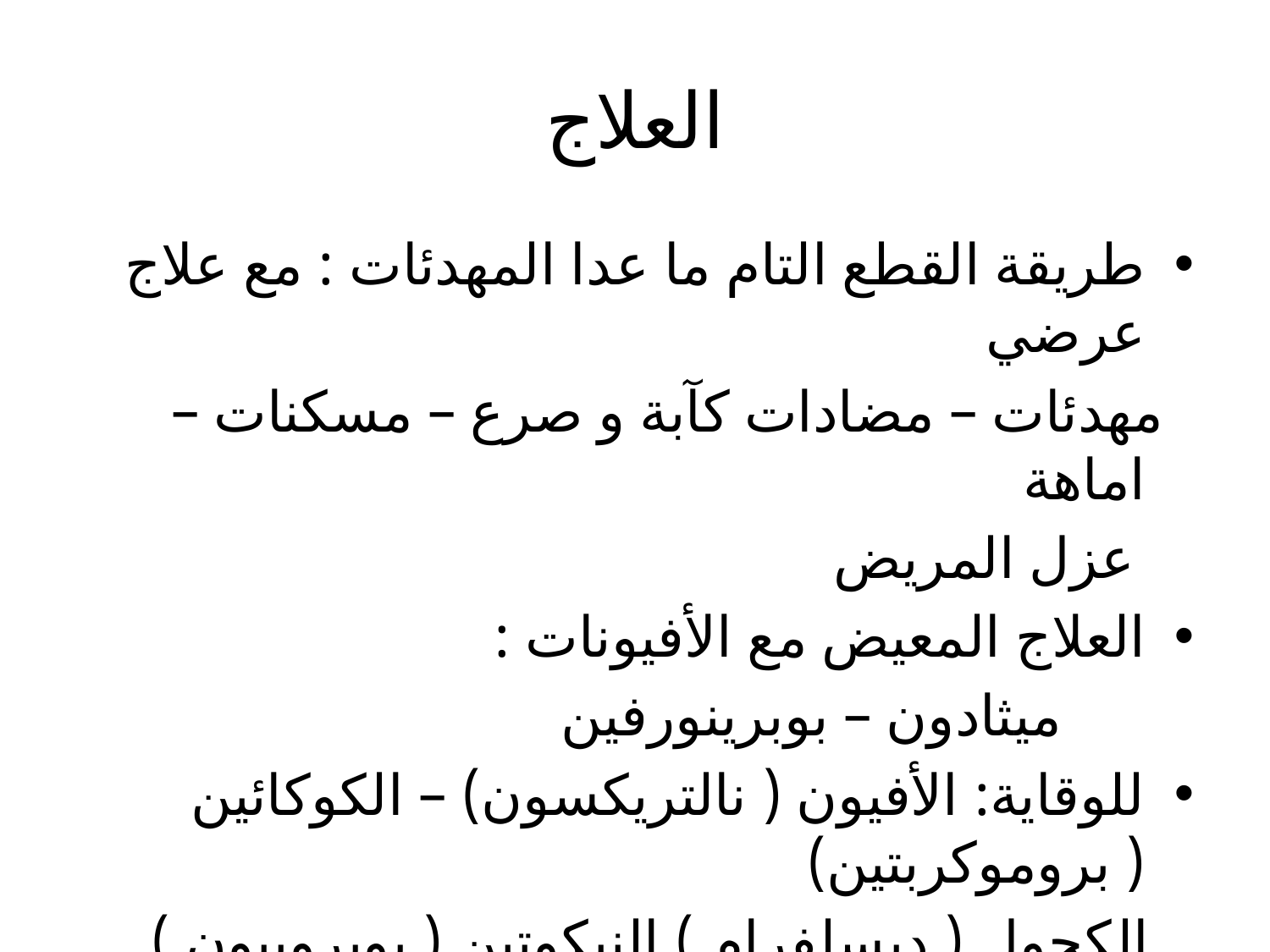

# العلاج
طريقة القطع التام ما عدا المهدئات : مع علاج عرضي
  مهدئات – مضادات كآبة و صرع – مسكنات – اماهة
    عزل المريض
العلاج المعيض مع الأفيونات :
         ميثادون – بوبرينورفين
للوقاية: الأفيون ( نالتريكسون) – الكوكائين ( بروموكربتين)
   الكحول ( ديسلفرام ) النيكوتين ( بوبروبيون )